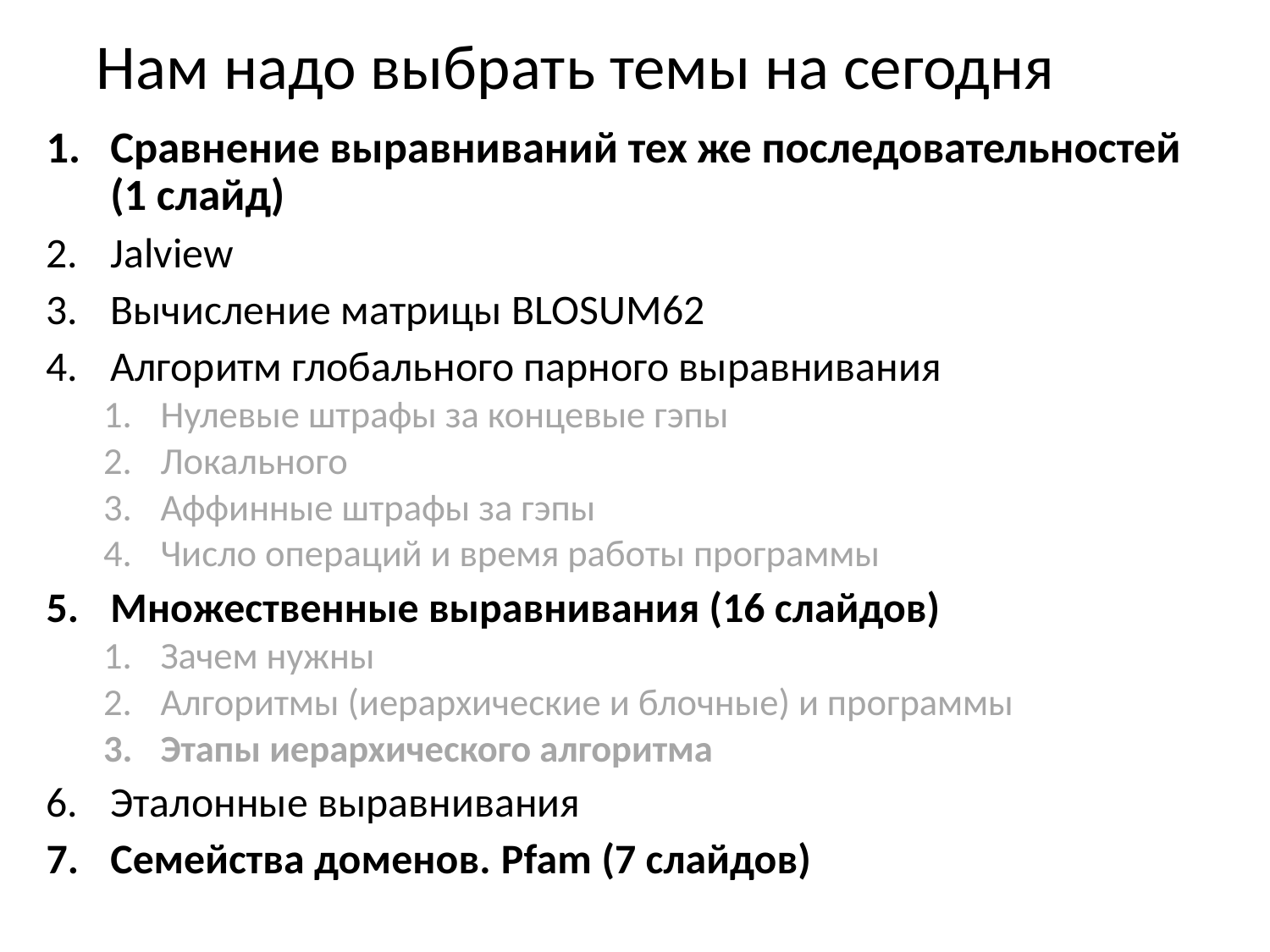

# Нам надо выбрать темы на сегодня
Сравнение выравниваний тех же последовательностей (1 слайд)
Jalview
Вычисление матрицы BLOSUM62
Алгоритм глобального парного выравнивания
Нулевые штрафы за концевые гэпы
Локального
Аффинные штрафы за гэпы
Число операций и время работы программы
Множественные выравнивания (16 слайдов)
Зачем нужны
Алгоритмы (иерархические и блочные) и программы
Этапы иерархического алгоритма
Эталонные выравнивания
Семейства доменов. Pfam (7 слайдов)